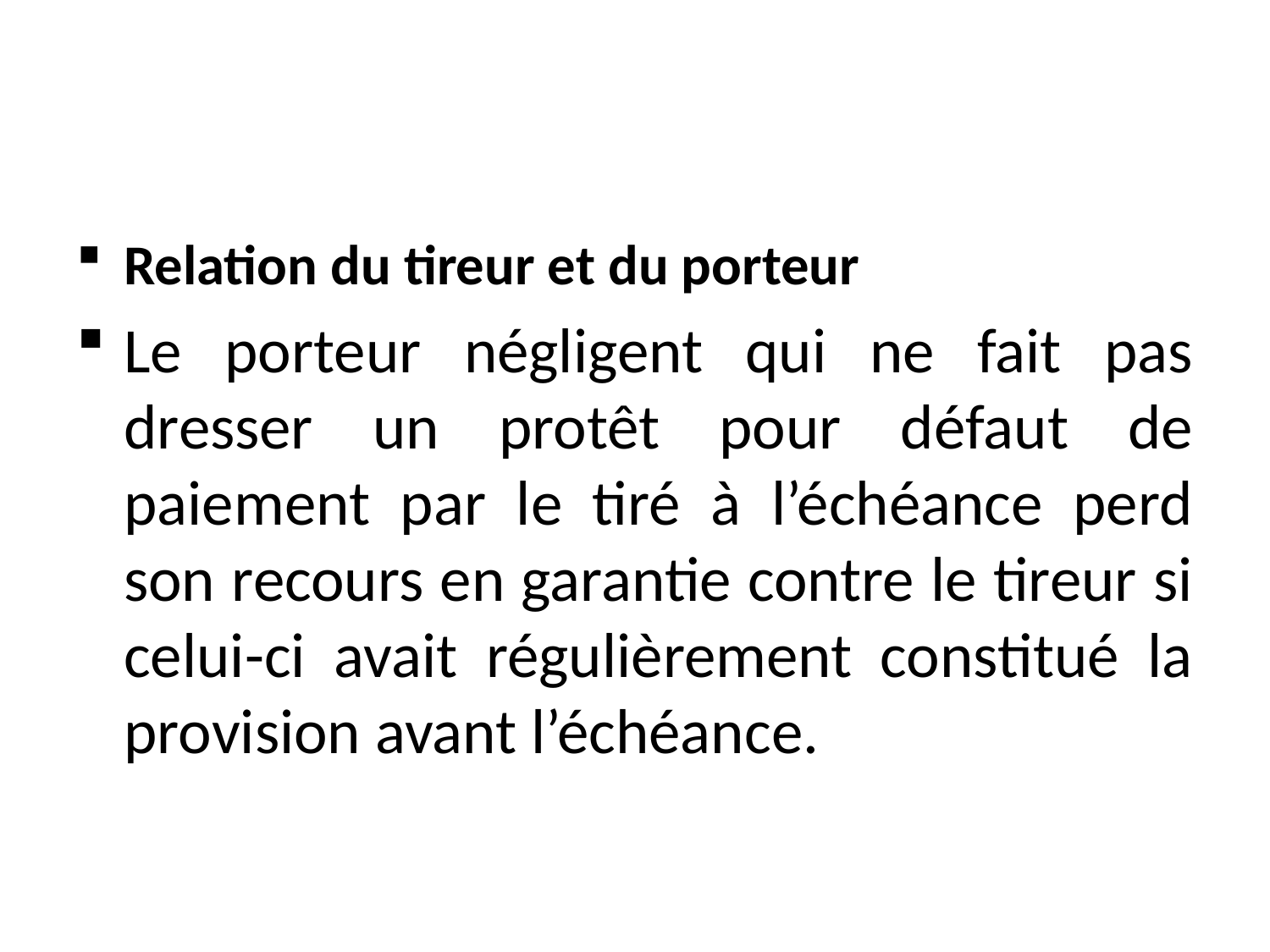

#
Relation du tireur et du porteur
Le porteur négligent qui ne fait pas dresser un protêt pour défaut de paiement par le tiré à l’échéance perd son recours en garantie contre le tireur si celui-ci avait régulièrement constitué la provision avant l’échéance.